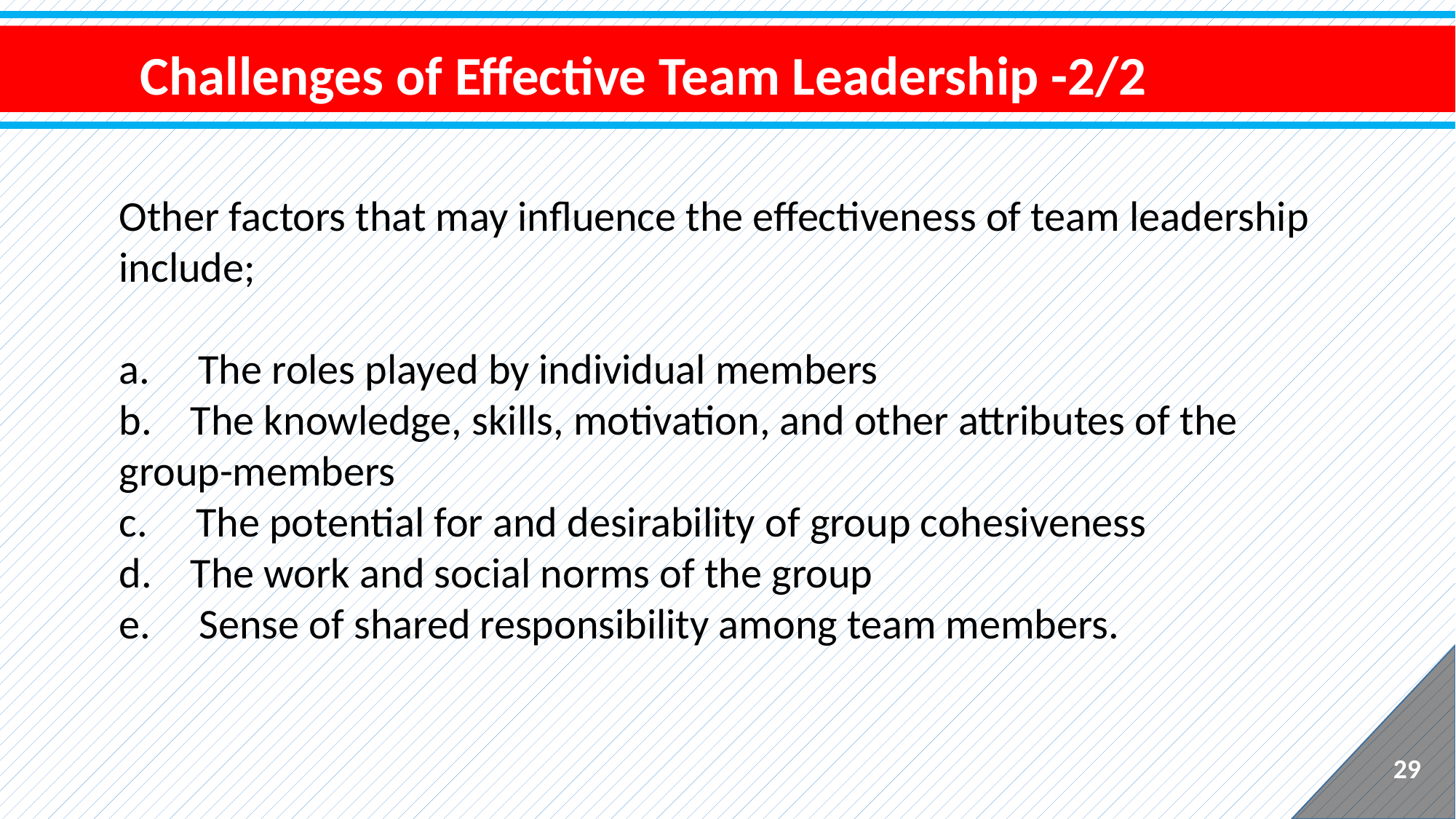

Challenges of Effective Team Leadership -2/2
Other factors that may influence the effectiveness of team leadership include;

a.     The roles played by individual members
b.    The knowledge, skills, motivation, and other attributes of the group-members
c.     The potential for and desirability of group cohesiveness
d.    The work and social norms of the group
e.     Sense of shared responsibility among team members.

29